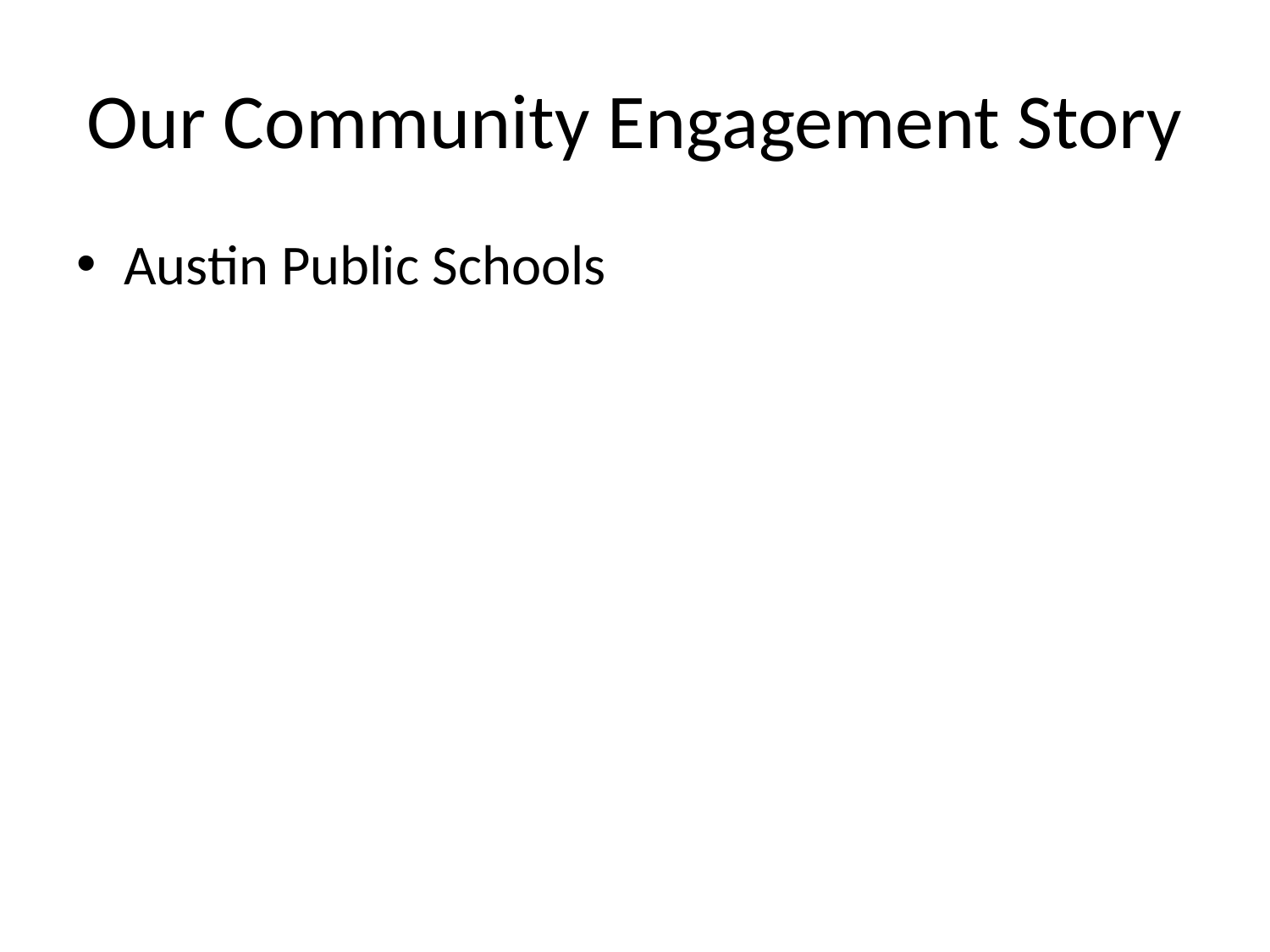

# Our Community Engagement Story
Austin Public Schools